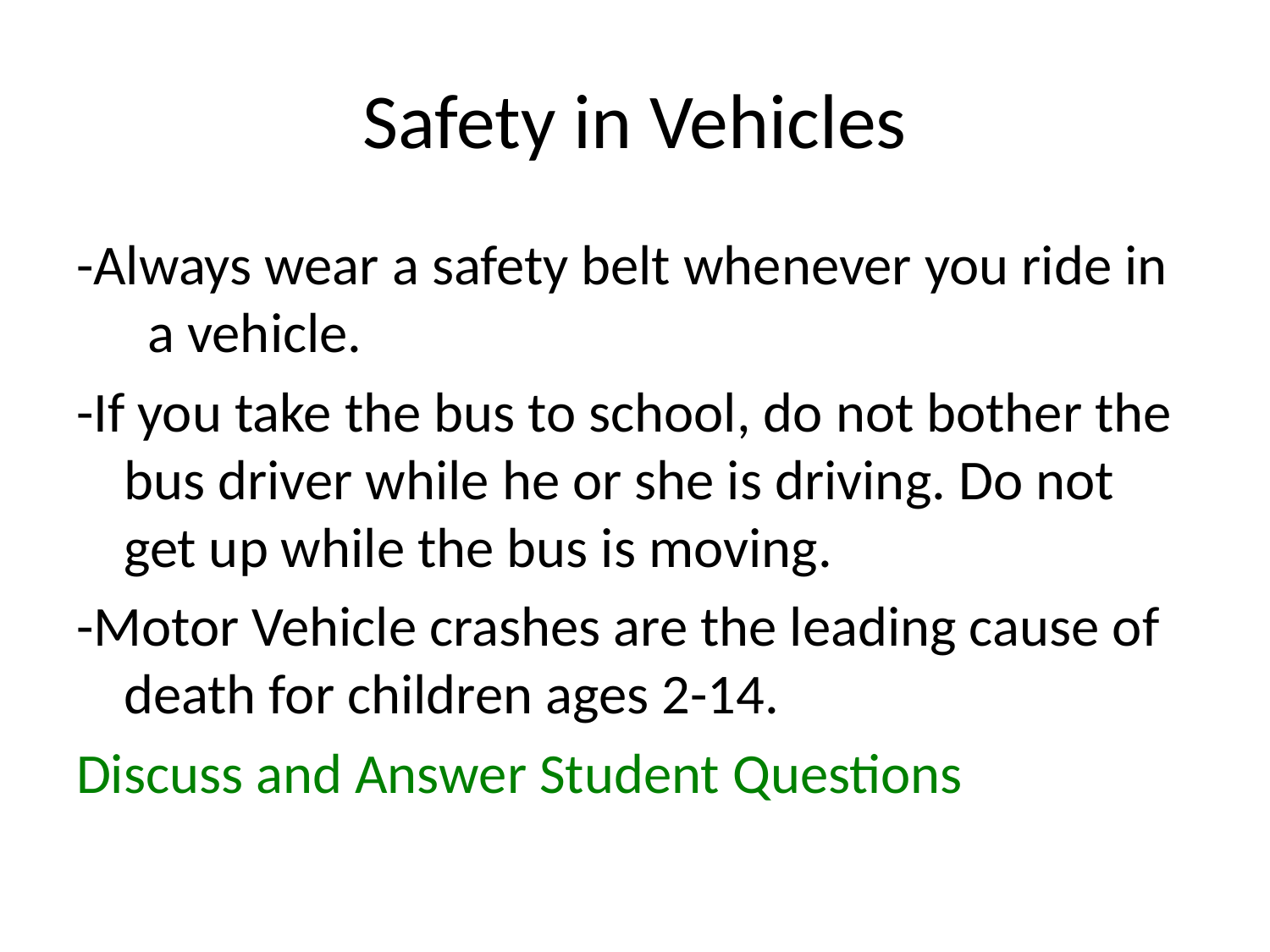

# Safety in Vehicles
-Always wear a safety belt whenever you ride in a vehicle.
-If you take the bus to school, do not bother the bus driver while he or she is driving. Do not get up while the bus is moving.
-Motor Vehicle crashes are the leading cause of death for children ages 2-14.
Discuss and Answer Student Questions